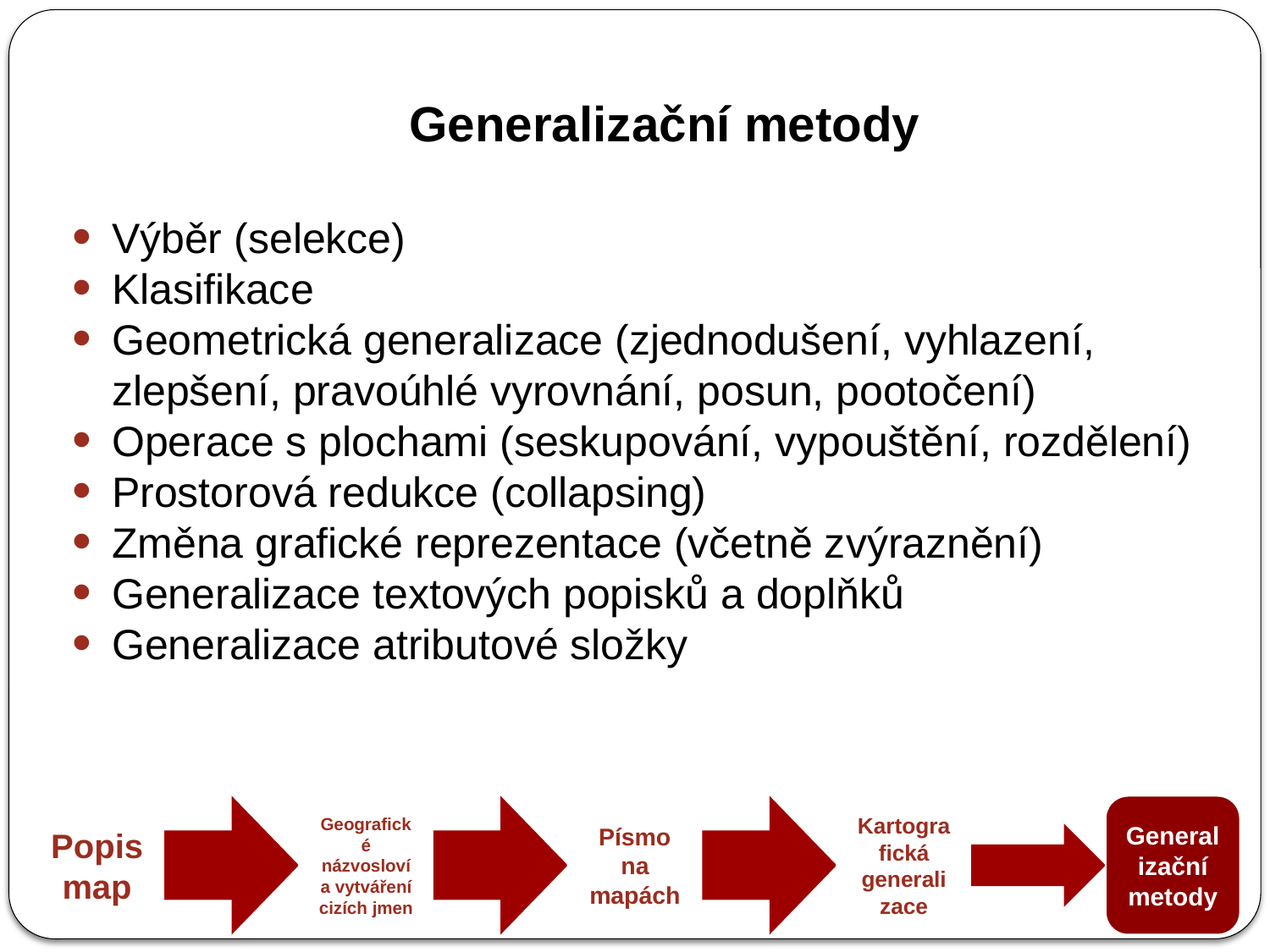

Generalizační metody

Výběr (selekce)
Klasifikace
Geometrická generalizace (zjednodušení, vyhlazení, zlepšení, pravoúhlé vyrovnání, posun, pootočení)
Operace s plochami (seskupování, vypouštění, rozdělení)
Prostorová redukce (collapsing)
Změna grafické reprezentace (včetně zvýraznění)
Generalizace textových popisků a doplňků
Generalizace atributové složky

Popis map
Geografické názvosloví a vytváření cizích jmen
Písmo na mapách
Kartografická generalizace
Generalizační metody